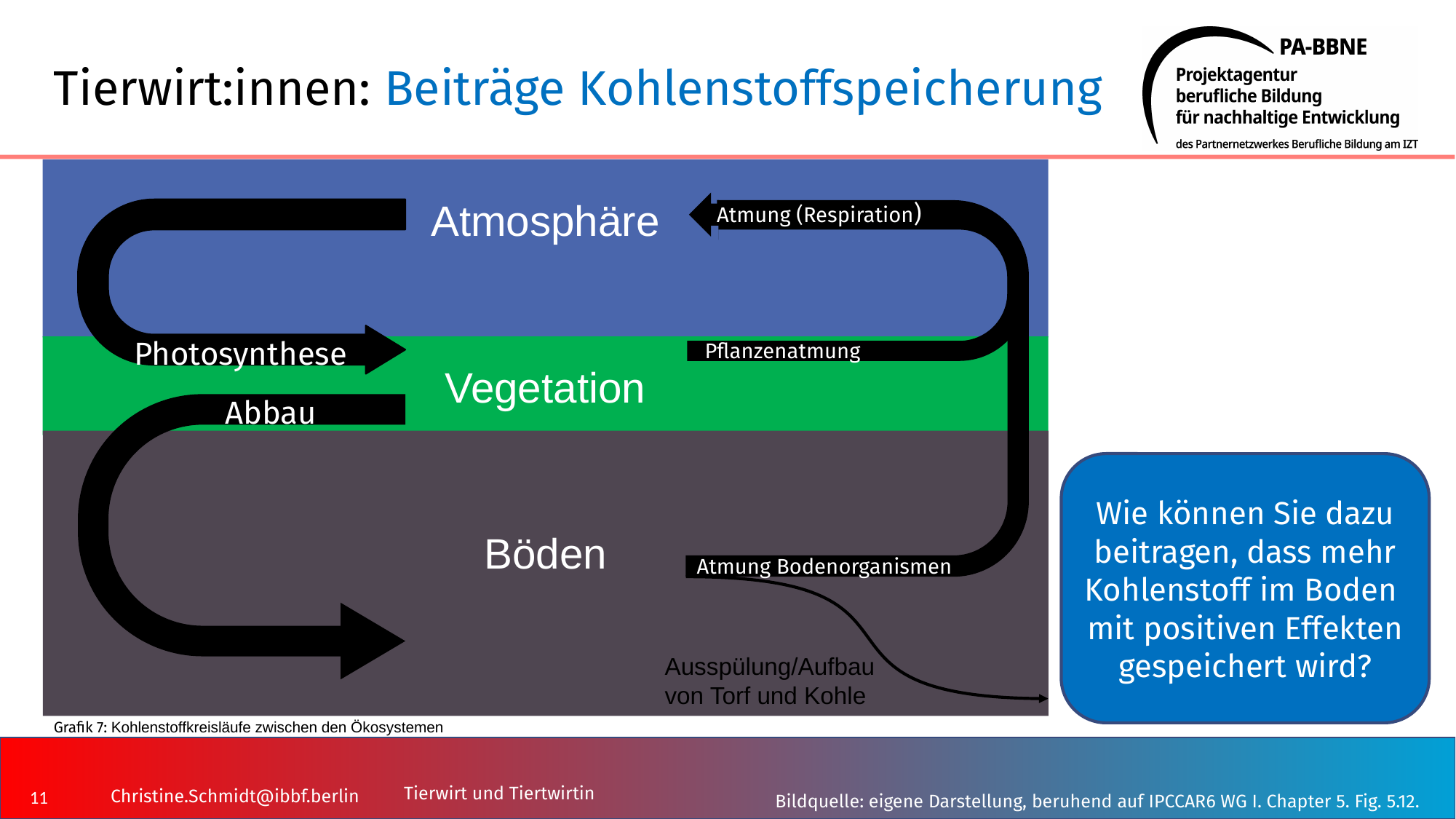

# Tierwirt:innen: Beiträge Kohlenstoffspeicherung

Atmosphäre

Atmung (Respiration)

Photosynthese
Pflanzenatmung
Vegetation

Abbau
Böden
Wie können Sie dazu beitragen, dass mehr Kohlenstoff im Boden  mit positiven Effekten gespeichert wird?
Atmung Bodenorganismen
Ausspülung/Aufbau von Torf und Kohle
Grafik 7: Kohlenstoffkreisläufe zwischen den Ökosystemen
Tierwirt und Tiertwirtin
11
Christine.Schmidt@ibbf.berlin
Bildquelle: eigene Darstellung, beruhend auf IPCCAR6 WG I. Chapter 5. Fig. 5.12.